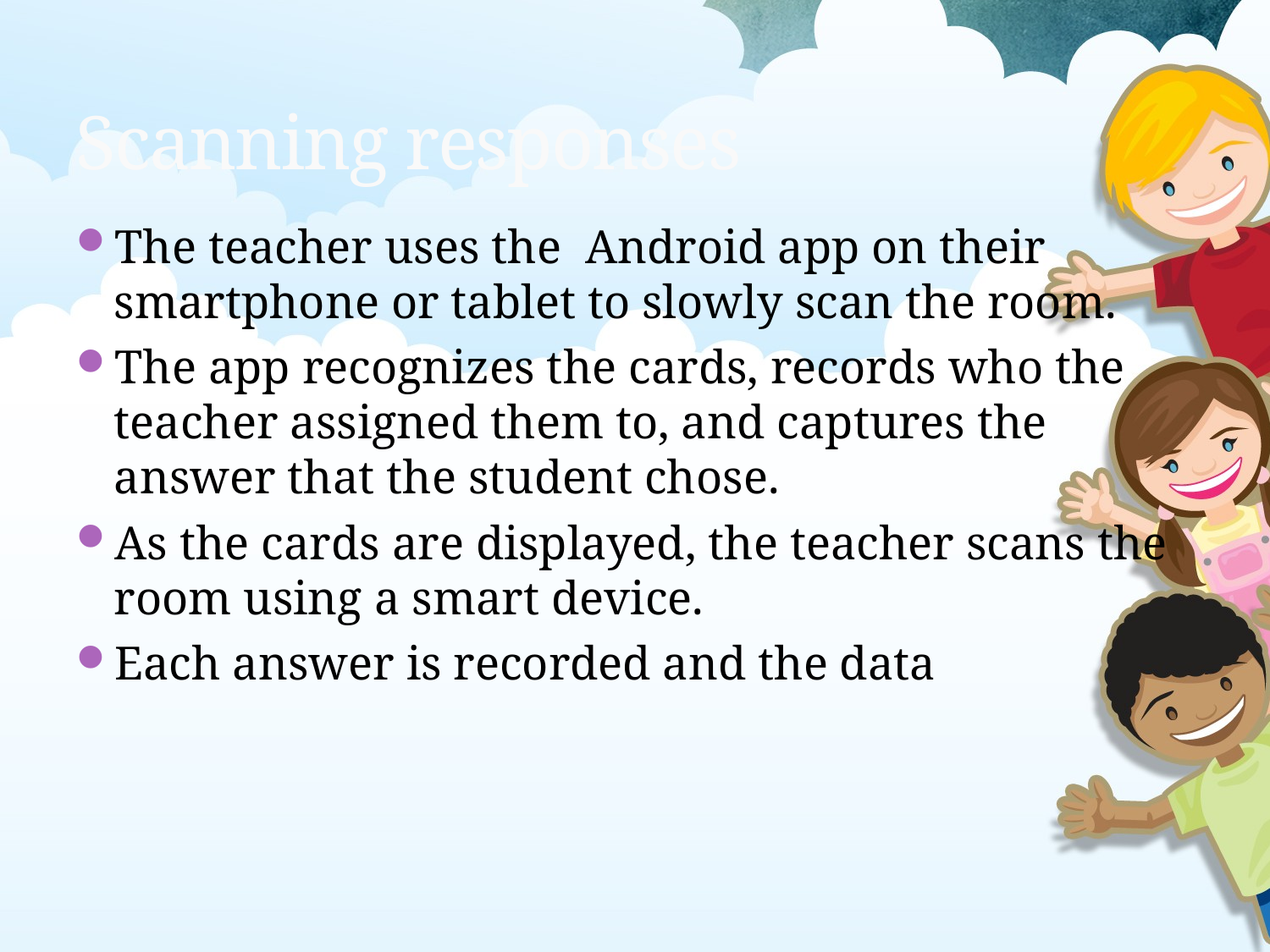

# Scanning responses
The teacher uses the  Android app on their smartphone or tablet to slowly scan the room.
The app recognizes the cards, records who the teacher assigned them to, and captures the answer that the student chose.
As the cards are displayed, the teacher scans the room using a smart device.
Each answer is recorded and the data